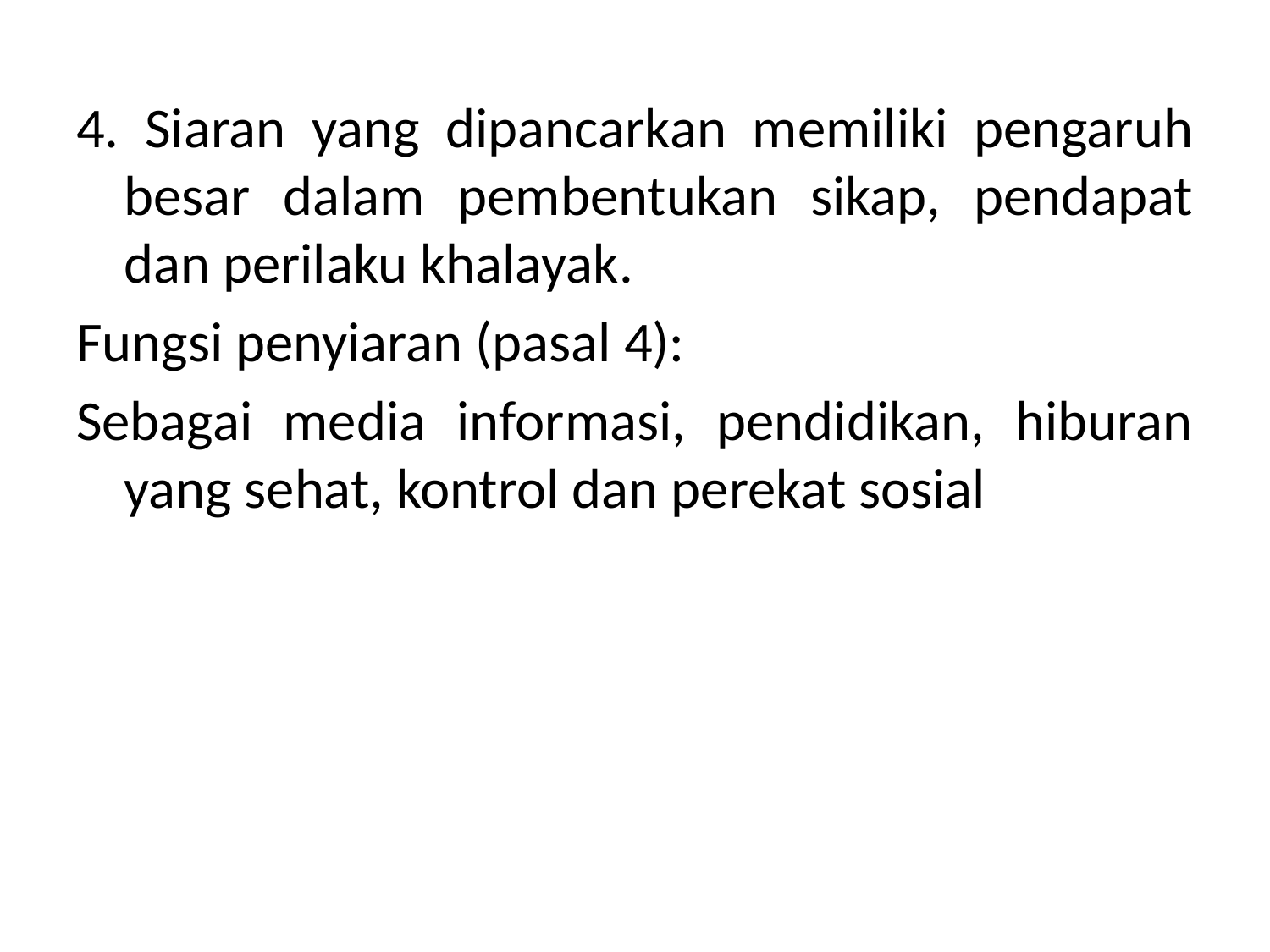

4. Siaran yang dipancarkan memiliki pengaruh besar dalam pembentukan sikap, pendapat dan perilaku khalayak.
Fungsi penyiaran (pasal 4):
Sebagai media informasi, pendidikan, hiburan yang sehat, kontrol dan perekat sosial